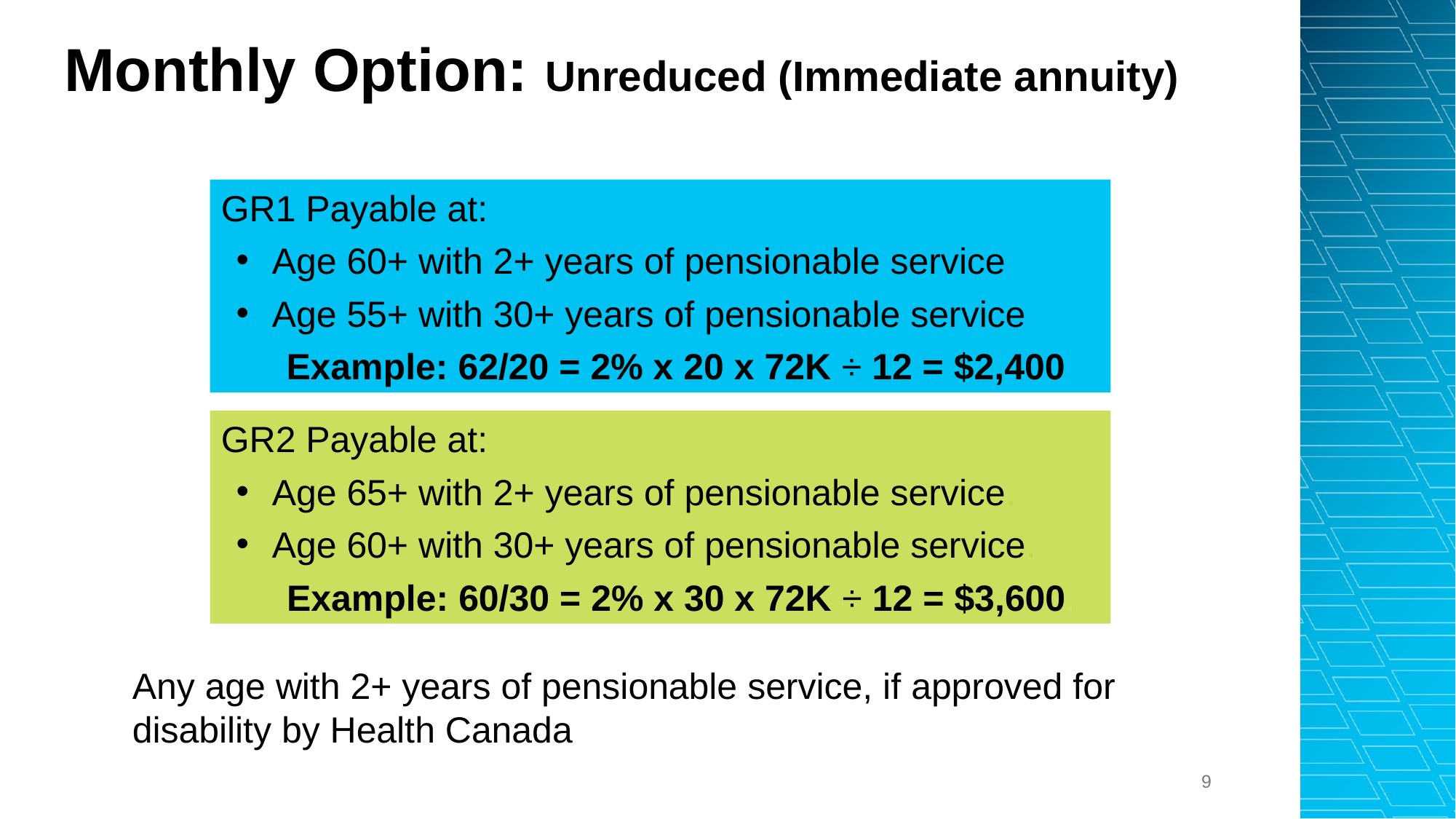

# Monthly Option: Unreduced (Immediate annuity)
GR1 Payable at:
 Age 60+ with 2+ years of pensionable service.
 Age 55+ with 30+ years of pensionable service.
Example: 62/20 = 2% x 20 x 72K ÷ 12 = $2,400.
GR2 Payable at:
 Age 65+ with 2+ years of pensionable service.
 Age 60+ with 30+ years of pensionable service.
Example: 60/30 = 2% x 30 x 72K ÷ 12 = $3,600.
Any age with 2+ years of pensionable service, if approved for disability by Health Canada
9